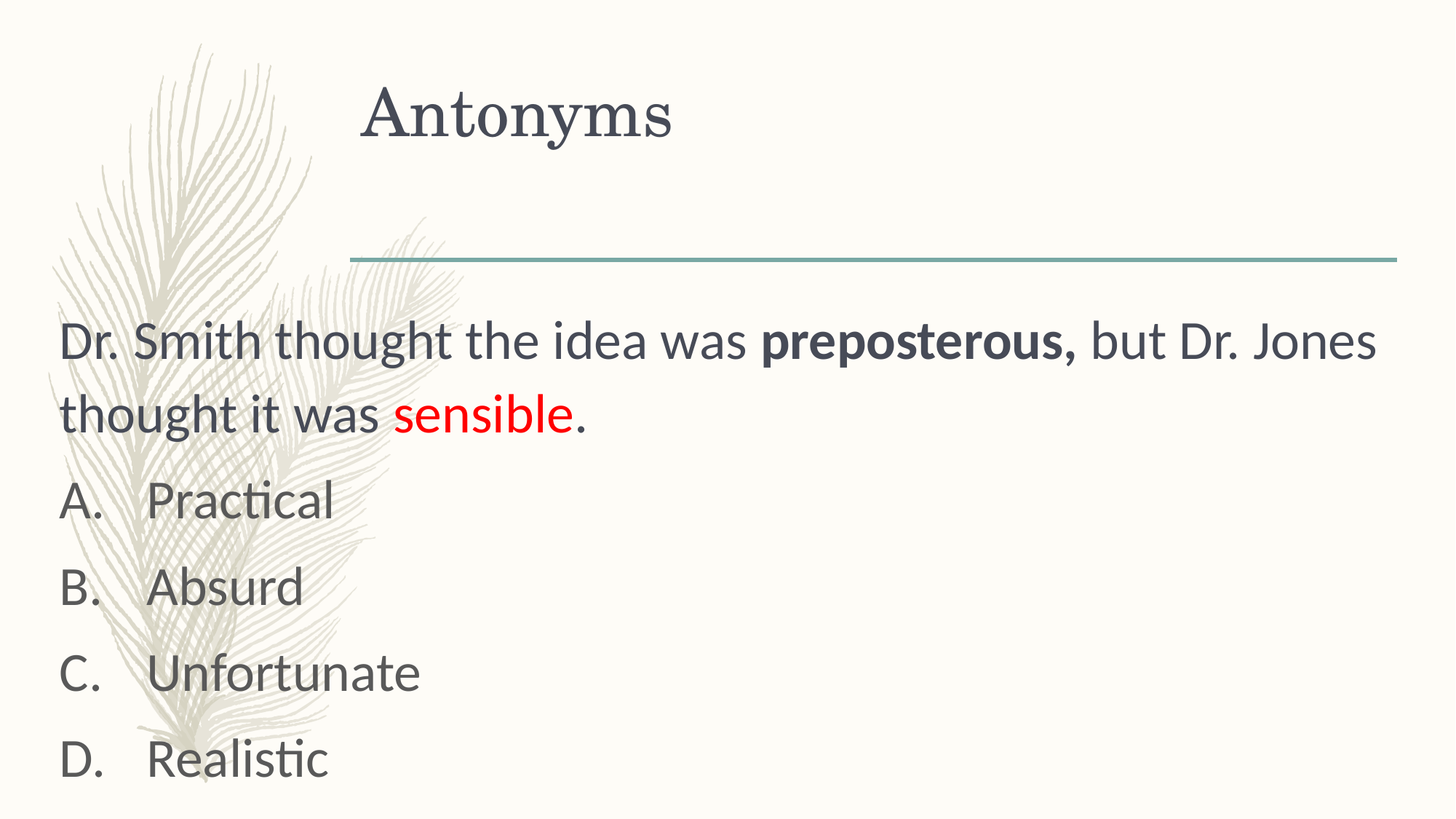

# Antonyms
Dr. Smith thought the idea was preposterous, but Dr. Jones thought it was sensible.
Practical
Absurd
Unfortunate
Realistic